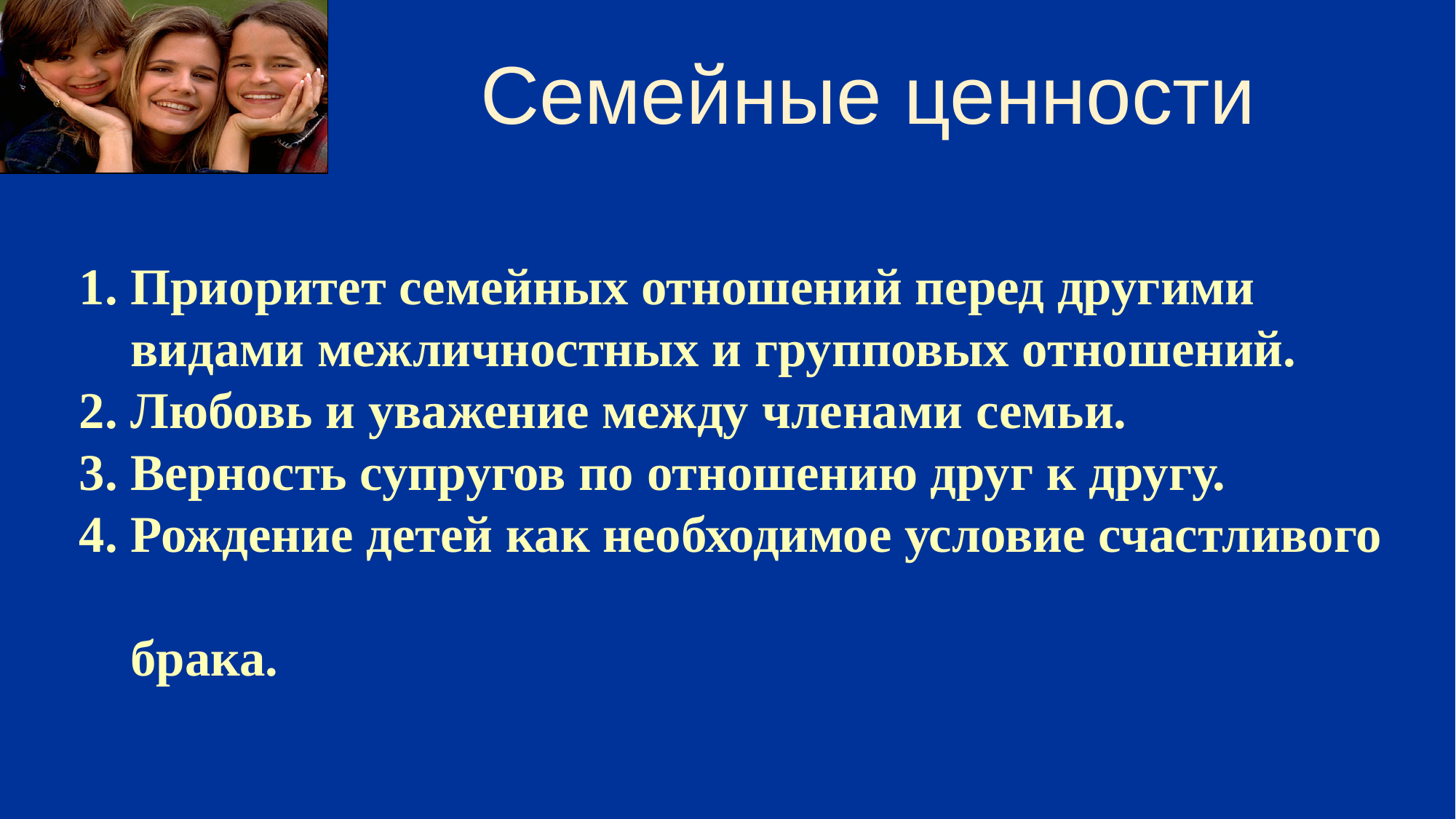

Семейные ценности
1. Приоритет семейных отношений перед другими
    видами межличностных и групповых отношений.
2. Любовь и уважение между членами семьи.
3. Верность супругов по отношению друг к другу.
4. Рождение детей как необходимое условие счастливого
    брака.